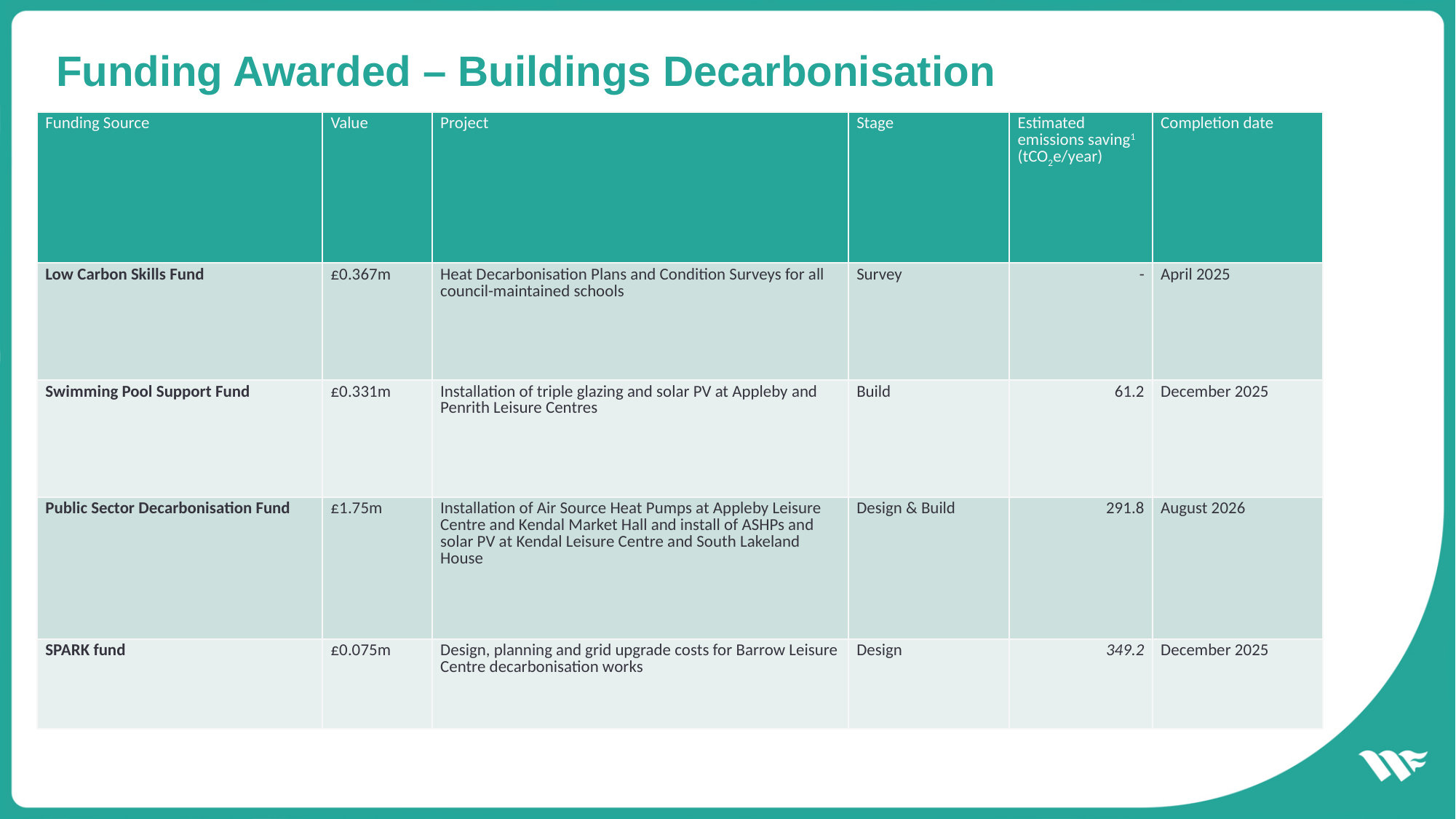

# Funding Awarded – Buildings Decarbonisation
| Funding Source | Value | Project | Stage | Estimated emissions saving1 (tCO2e/year) | Completion date |
| --- | --- | --- | --- | --- | --- |
| Low Carbon Skills Fund | £0.367m | Heat Decarbonisation Plans and Condition Surveys for all council-maintained schools | Survey | - | April 2025 |
| Swimming Pool Support Fund | £0.331m | Installation of triple glazing and solar PV at Appleby and Penrith Leisure Centres | Build | 61.2 | December 2025 |
| Public Sector Decarbonisation Fund | £1.75m | Installation of Air Source Heat Pumps at Appleby Leisure Centre and Kendal Market Hall and install of ASHPs and solar PV at Kendal Leisure Centre and South Lakeland House | Design & Build | 291.8 | August 2026 |
| SPARK fund | £0.075m | Design, planning and grid upgrade costs for Barrow Leisure Centre decarbonisation works | Design | 349.2 | December 2025 |